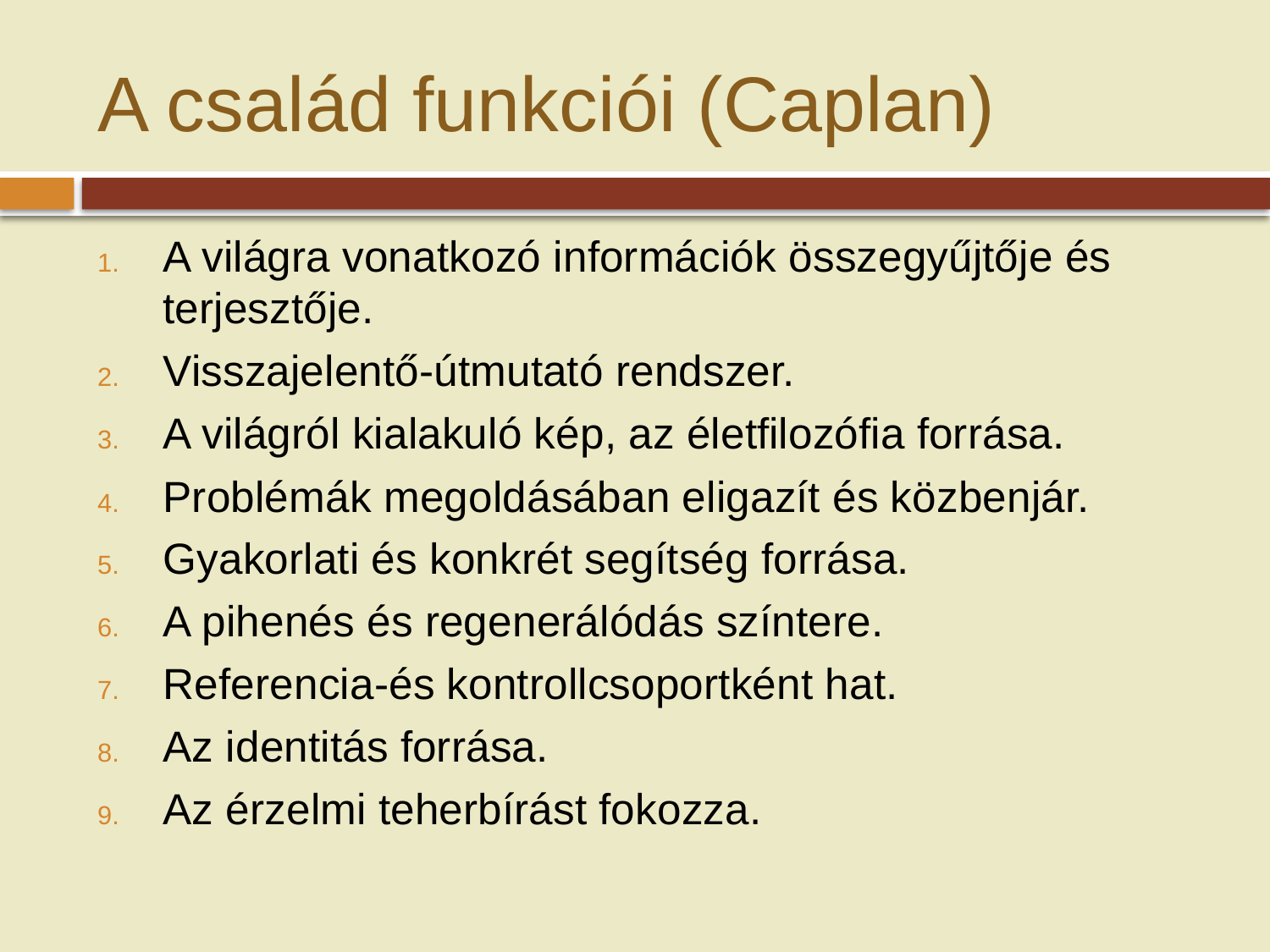

# A család funkciói (Caplan)
A világra vonatkozó információk összegyűjtője és terjesztője.
Visszajelentő-útmutató rendszer.
A világról kialakuló kép, az életfilozófia forrása.
Problémák megoldásában eligazít és közbenjár.
Gyakorlati és konkrét segítség forrása.
A pihenés és regenerálódás színtere.
Referencia-és kontrollcsoportként hat.
Az identitás forrása.
Az érzelmi teherbírást fokozza.